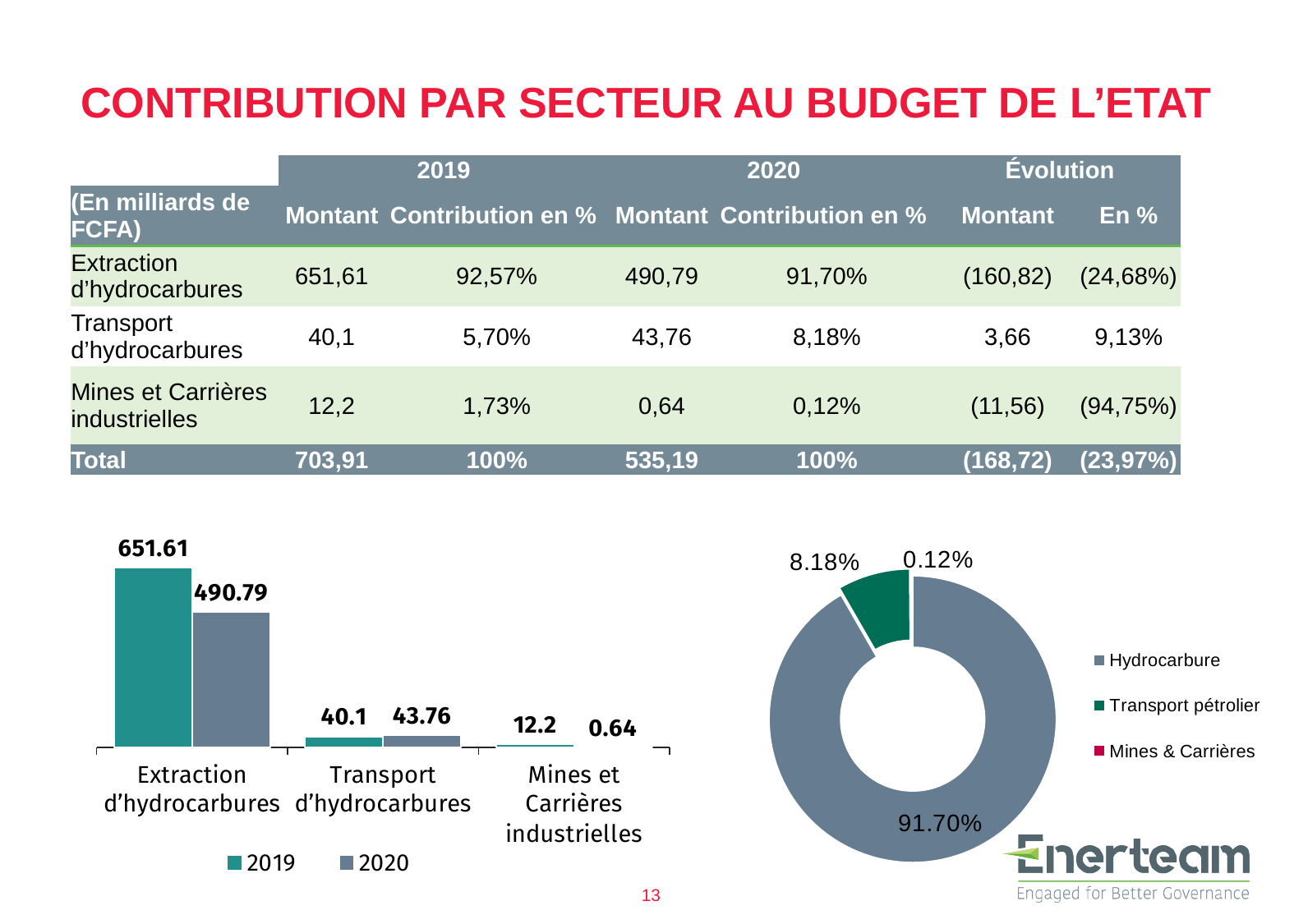

# CONTRIBUTION PAR SECTEUR AU BUDGET DE L’ETAT
|  | 2019 |  | 2020 |  | Évolution |  |
| --- | --- | --- | --- | --- | --- | --- |
| (En milliards de FCFA) | Montant | Contribution en % | Montant | Contribution en % | Montant | En % |
| Extraction d’hydrocarbures | 651,61 | 92,57% | 490,79 | 91,70% | (160,82) | (24,68%) |
| Transport d’hydrocarbures | 40,1 | 5,70% | 43,76 | 8,18% | 3,66 | 9,13% |
| Mines et Carrières industrielles | 12,2 | 1,73% | 0,64 | 0,12% | (11,56) | (94,75%) |
| Total | 703,91 | 100% | 535,19 | 100% | (168,72) | (23,97%) |

### Chart

| Category | 2019 | 2020 |
|---|---|---|
| Extraction d’hydrocarbures | 651.61 | 490.79 |
| Transport d’hydrocarbures | 40.1 | 43.76 |
| Mines et Carrières industrielles | 12.2 | 0.64 |

### Chart

| Category | % |
|---|---|
| Hydrocarbure  | 0.9170388086473962 |
| Transport pétrolier  | 0.08176535436013377 |
| Mines & Carrières | 0.0011958369924699639 |
13